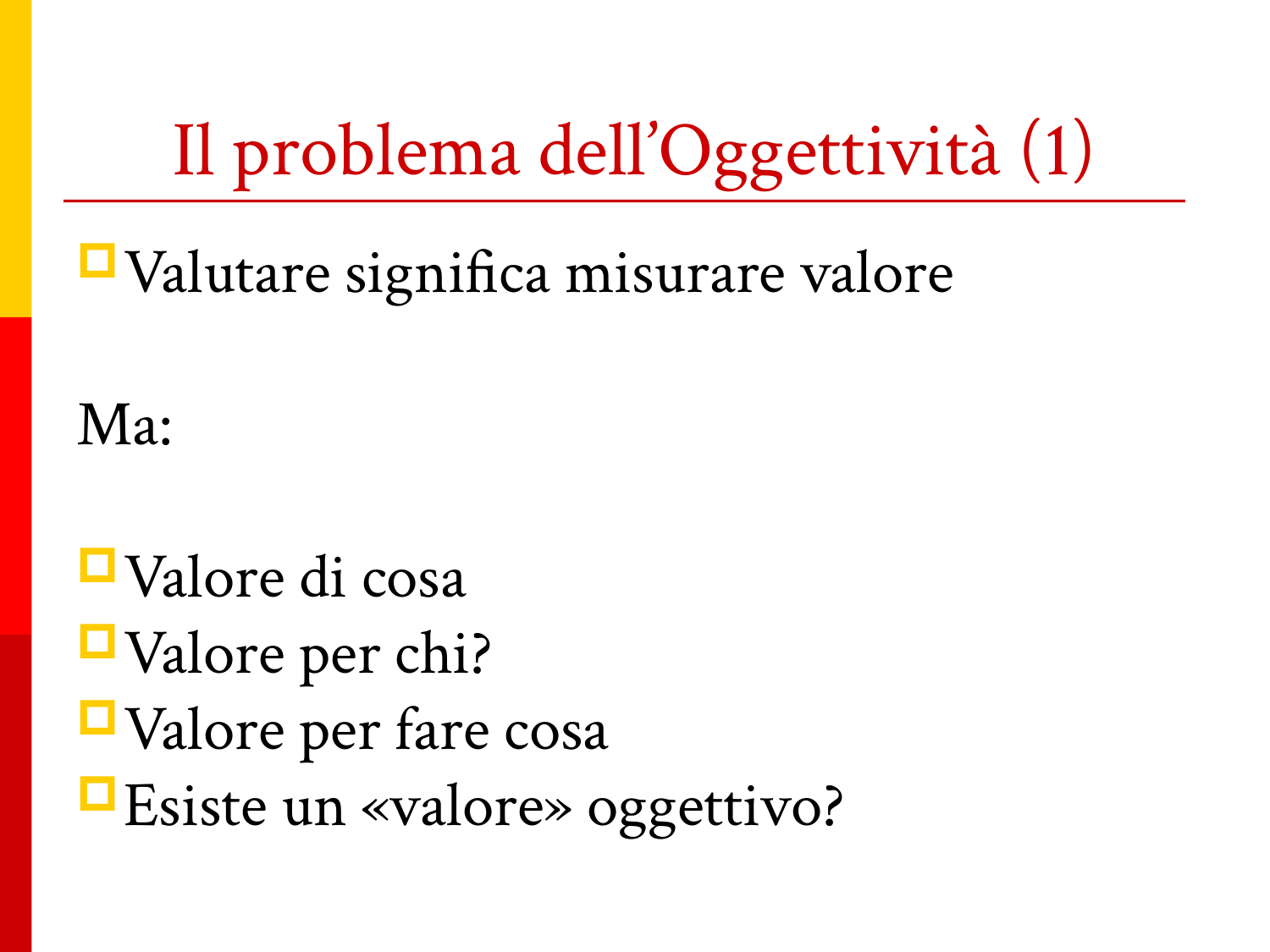

# Il problema dell’Oggettività (1)
Valutare significa misurare valore

Ma:

Valore di cosa
Valore per chi?
Valore per fare cosa
Esiste un «valore» oggettivo?